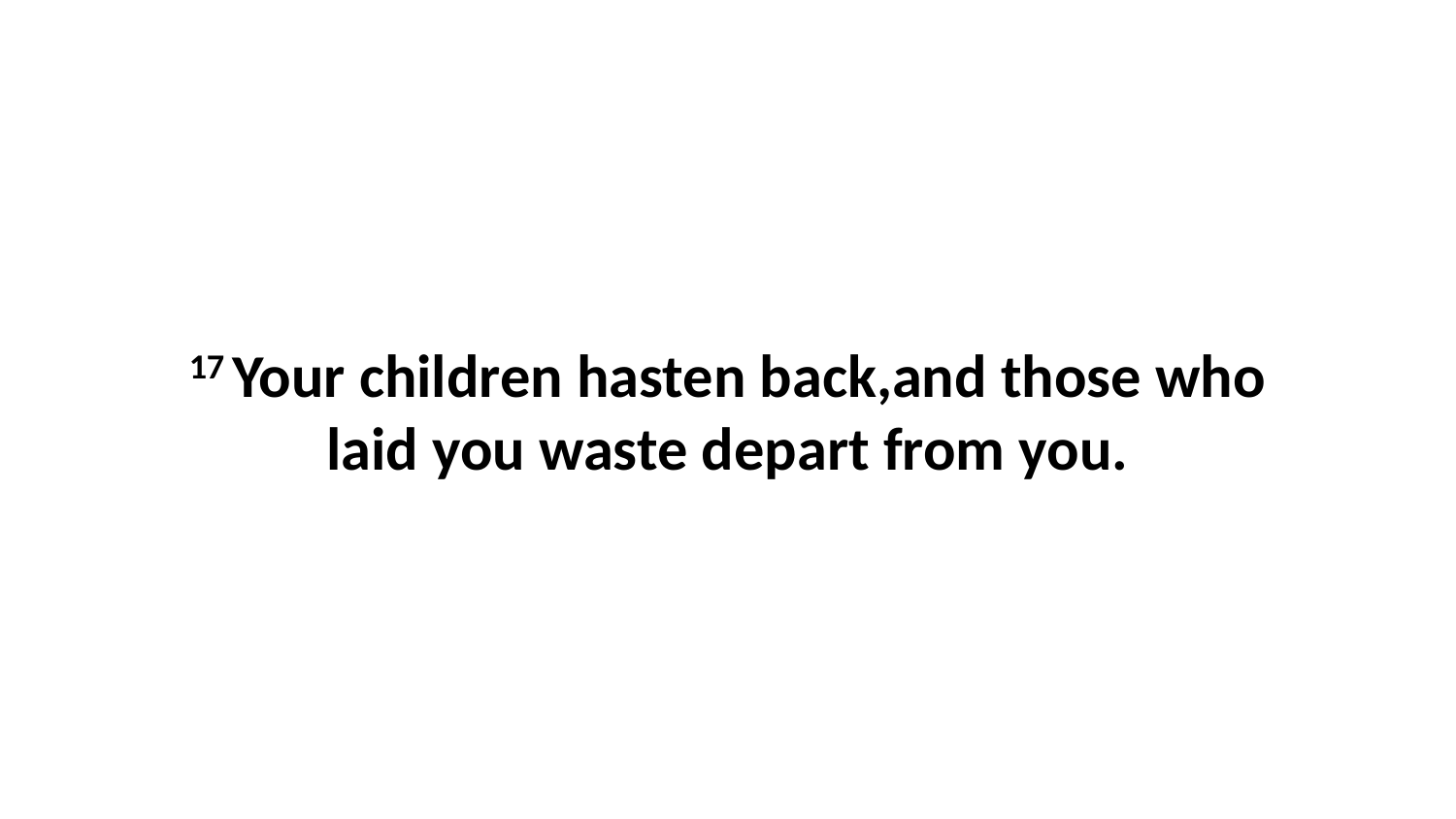

17 Your children hasten back,and those who laid you waste depart from you.